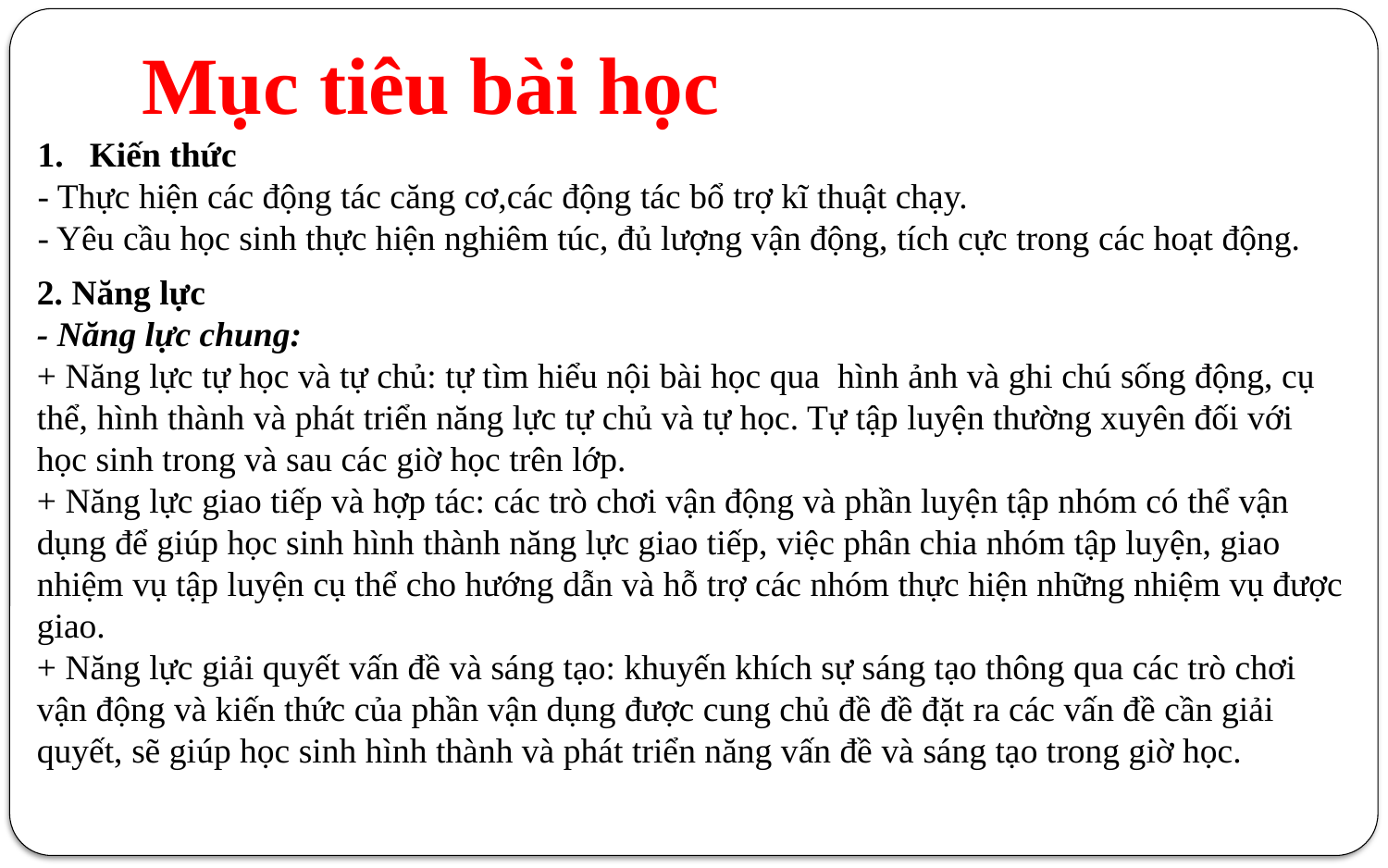

# Mục tiêu bài học
Kiến thức
- Thực hiện các động tác căng cơ,các động tác bổ trợ kĩ thuật chạy.
- Yêu cầu học sinh thực hiện nghiêm túc, đủ lượng vận động, tích cực trong các hoạt động.
2. Năng lực
- Năng lực chung:
+ Năng lực tự học và tự chủ: tự tìm hiểu nội bài học qua  hình ảnh và ghi chú sống động, cụ thể, hình thành và phát triển năng lực tự chủ và tự học. Tự tập luyện thường xuyên đối với học sinh trong và sau các giờ học trên lớp.
+ Năng lực giao tiếp và hợp tác: các trò chơi vận động và phần luyện tập nhóm có thể vận dụng để giúp học sinh hình thành năng lực giao tiếp, việc phân chia nhóm tập luyện, giao nhiệm vụ tập luyện cụ thể cho hướng dẫn và hỗ trợ các nhóm thực hiện những nhiệm vụ được giao.
+ Năng lực giải quyết vấn đề và sáng tạo: khuyến khích sự sáng tạo thông qua các trò chơi vận động và kiến thức của phần vận dụng được cung chủ đề đề đặt ra các vấn đề cần giải quyết, sẽ giúp học sinh hình thành và phát triển năng vấn đề và sáng tạo trong giờ học.